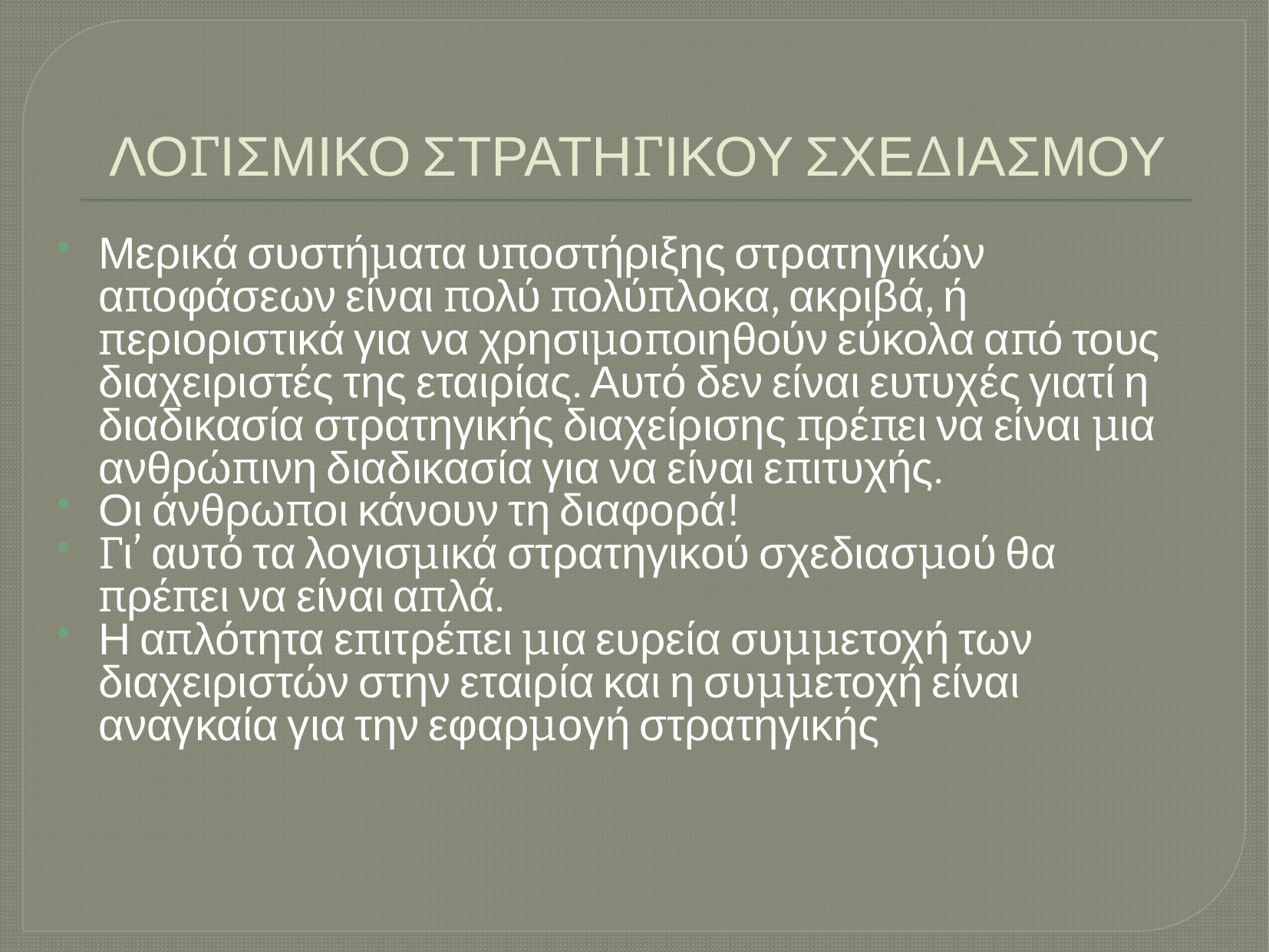

# ΛΟΓΙΣΜΙΚΟ ΣΤΡΑΤΗΓΙΚΟΥ ΣΧΕΔΙΑΣΜΟΥ
Μερικά συστήματα υποστήριξης στρατηγικών αποφάσεων είναι πολύ πολύπλοκα, ακριβά, ή περιοριστικά για να χρησιμοποιηθούν εύκολα από τους διαχειριστές της εταιρίας. Αυτό δεν είναι ευτυχές γιατί η διαδικασία στρατηγικής διαχείρισης πρέπει να είναι μια ανθρώπινη διαδικασία για να είναι επιτυχής.
Οι άνθρωποι κάνουν τη διαφορά!
Γι’ αυτό τα λογισμικά στρατηγικού σχεδιασμού θα πρέπει να είναι απλά.
Η απλότητα επιτρέπει μια ευρεία συμμετοχή των διαχειριστών στην εταιρία και η συμμετοχή είναι αναγκαία για την εφαρμογή στρατηγικής